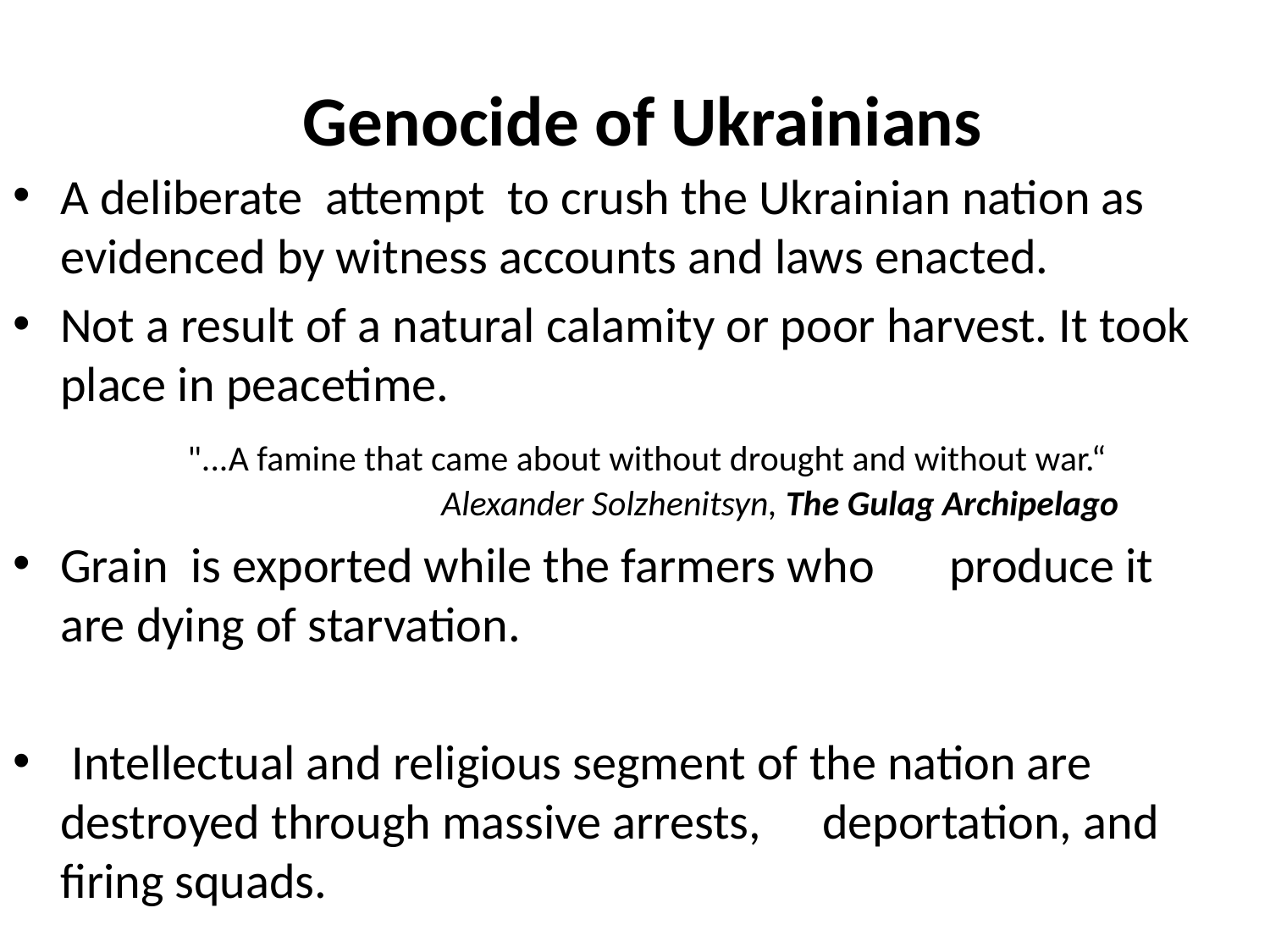

# Genocide of Ukrainians
A deliberate  attempt  to crush the Ukrainian nation as evidenced by witness accounts and laws enacted.
Not a result of a natural calamity or poor harvest. It took place in peacetime.
		"...A famine that came about without drought and without war.“           			Alexander Solzhenitsyn, The Gulag Archipelago
Grain  is exported while the farmers who 	produce it are dying of starvation.

 Intellectual and religious segment of the nation are destroyed through massive arrests, 	deportation, and firing squads.